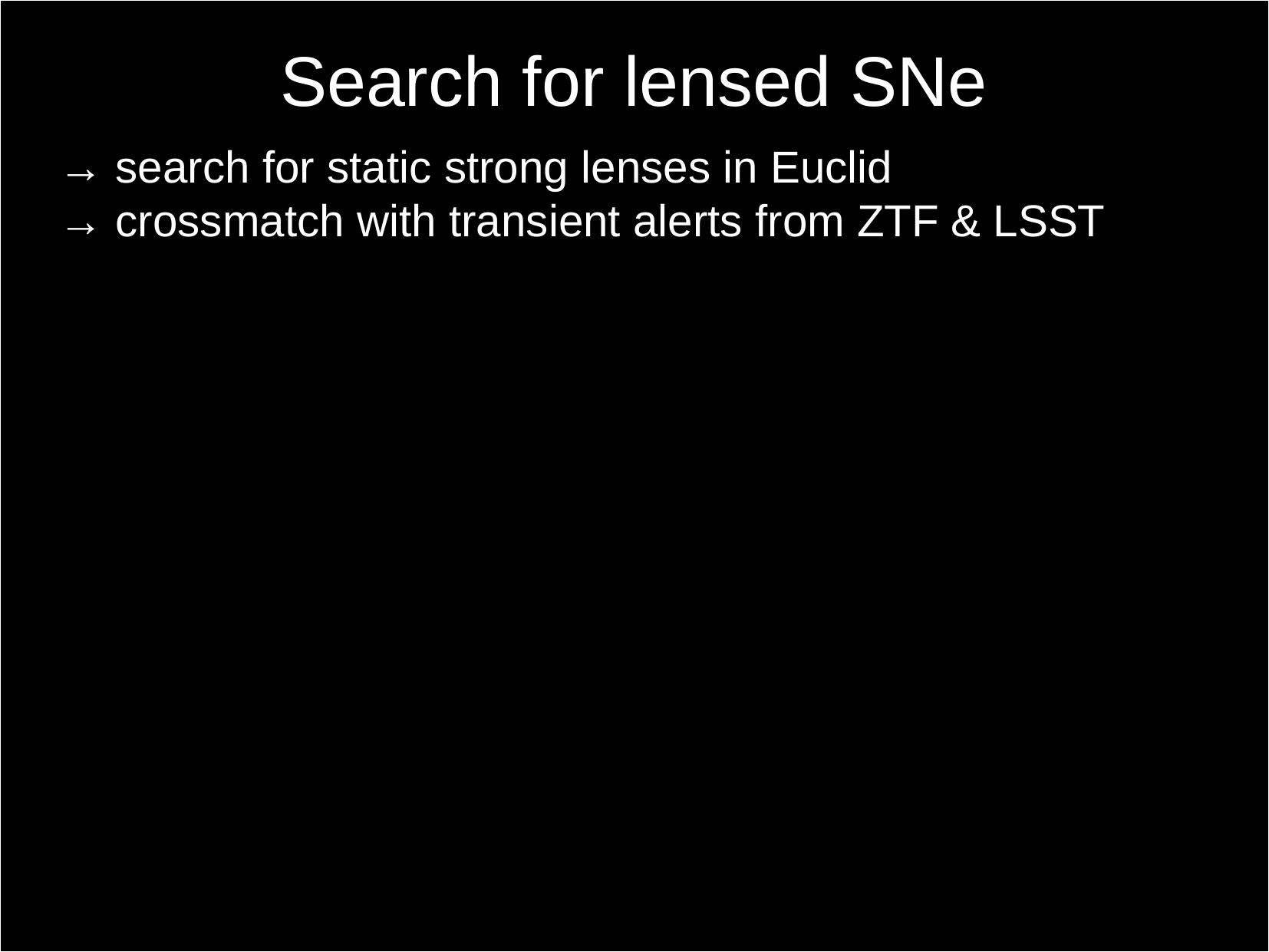

# Search for lensed SNe
→ search for static strong lenses in Euclid
→ crossmatch with transient alerts from ZTF & LSST

15